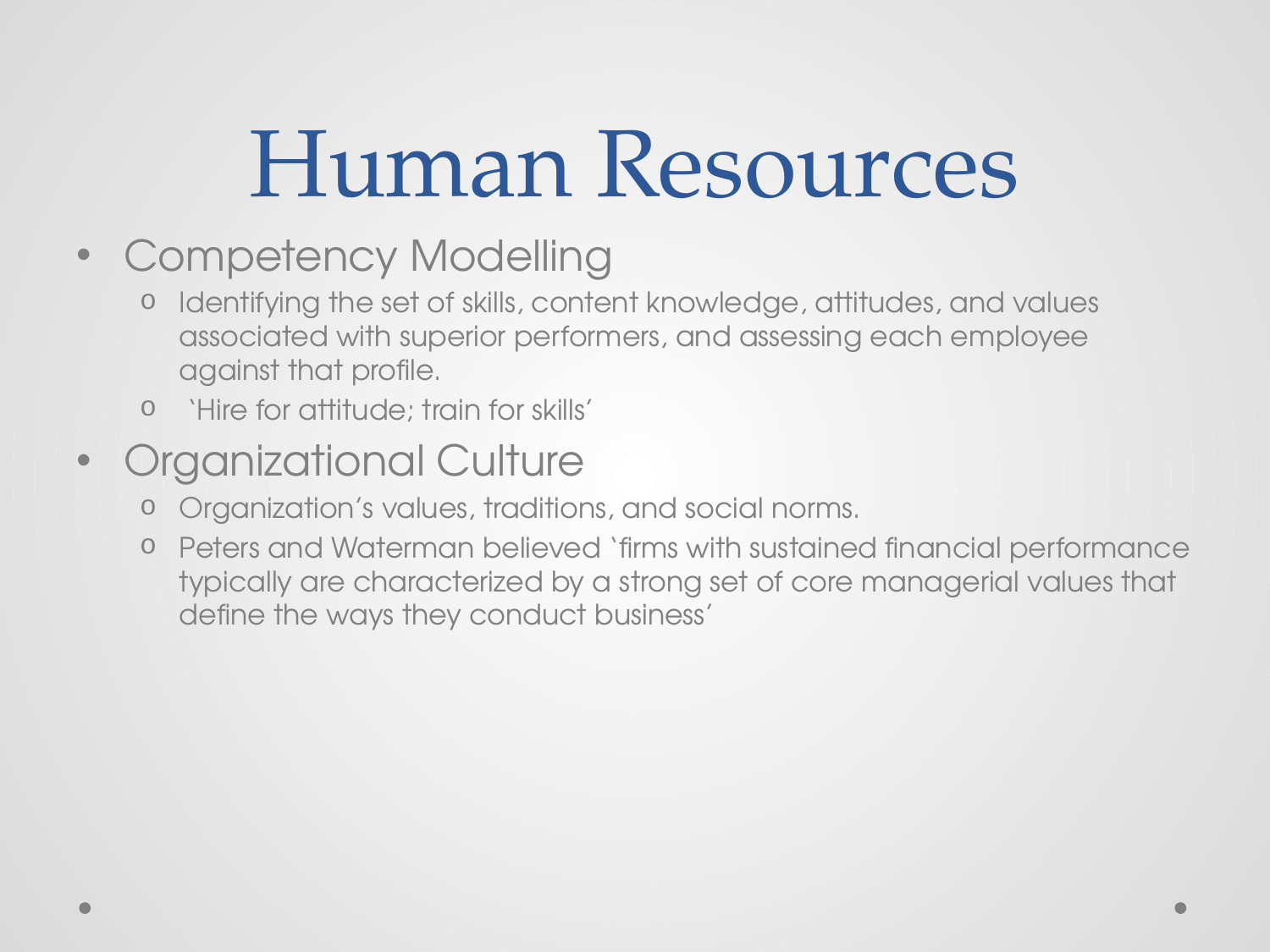

# Human Resources
Competency Modelling
Identifying the set of skills, content knowledge, attitudes, and values associated with superior performers, and assessing each employee against that profile.
 ‘Hire for attitude; train for skills’
Organizational Culture
Organization’s values, traditions, and social norms.
Peters and Waterman believed ‘firms with sustained financial performance typically are characterized by a strong set of core managerial values that define the ways they conduct business’